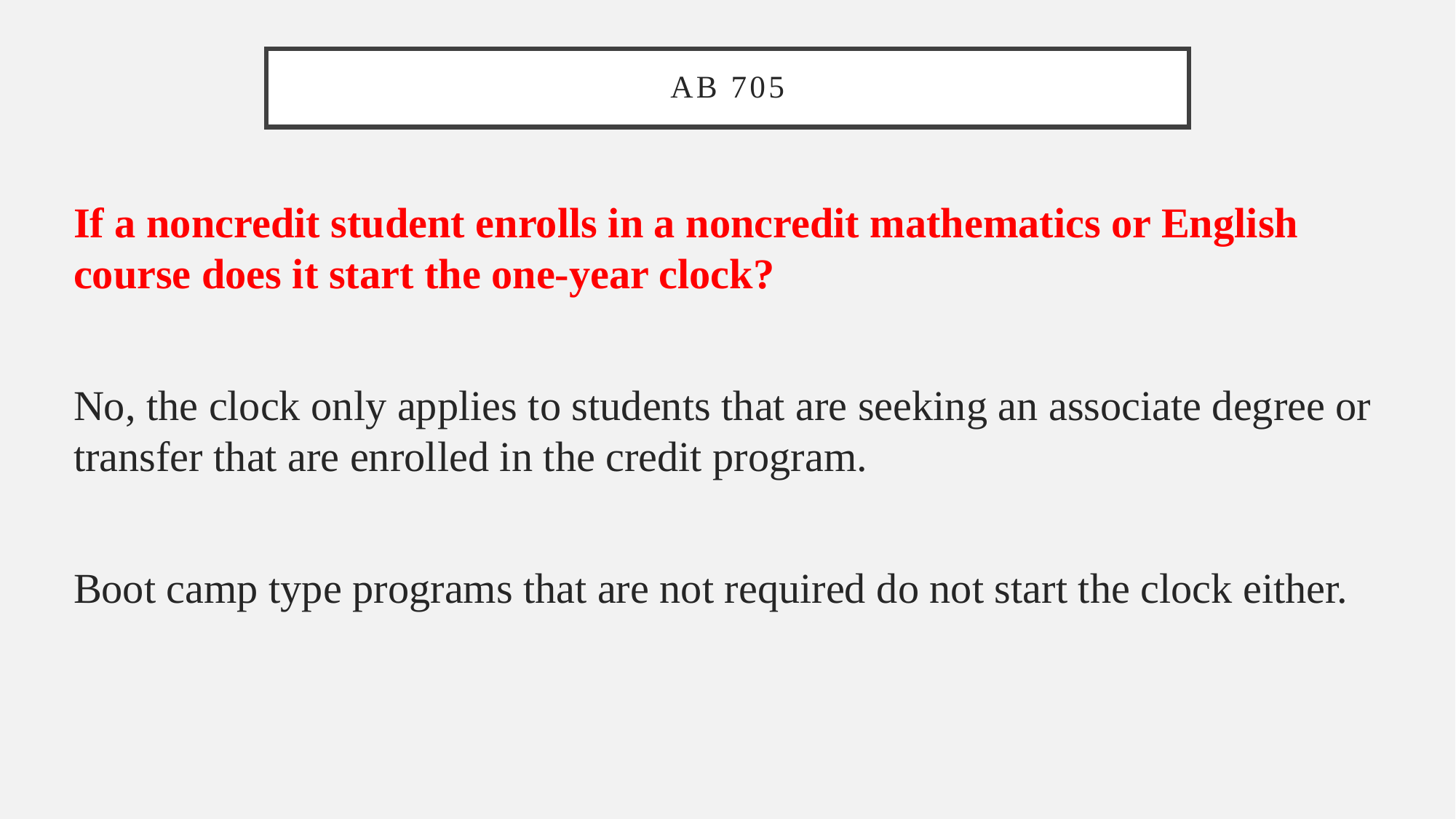

# AB 705
If a noncredit student enrolls in a noncredit mathematics or English course does it start the one-year clock?

No, the clock only applies to students that are seeking an associate degree or transfer that are enrolled in the credit program.

Boot camp type programs that are not required do not start the clock either.